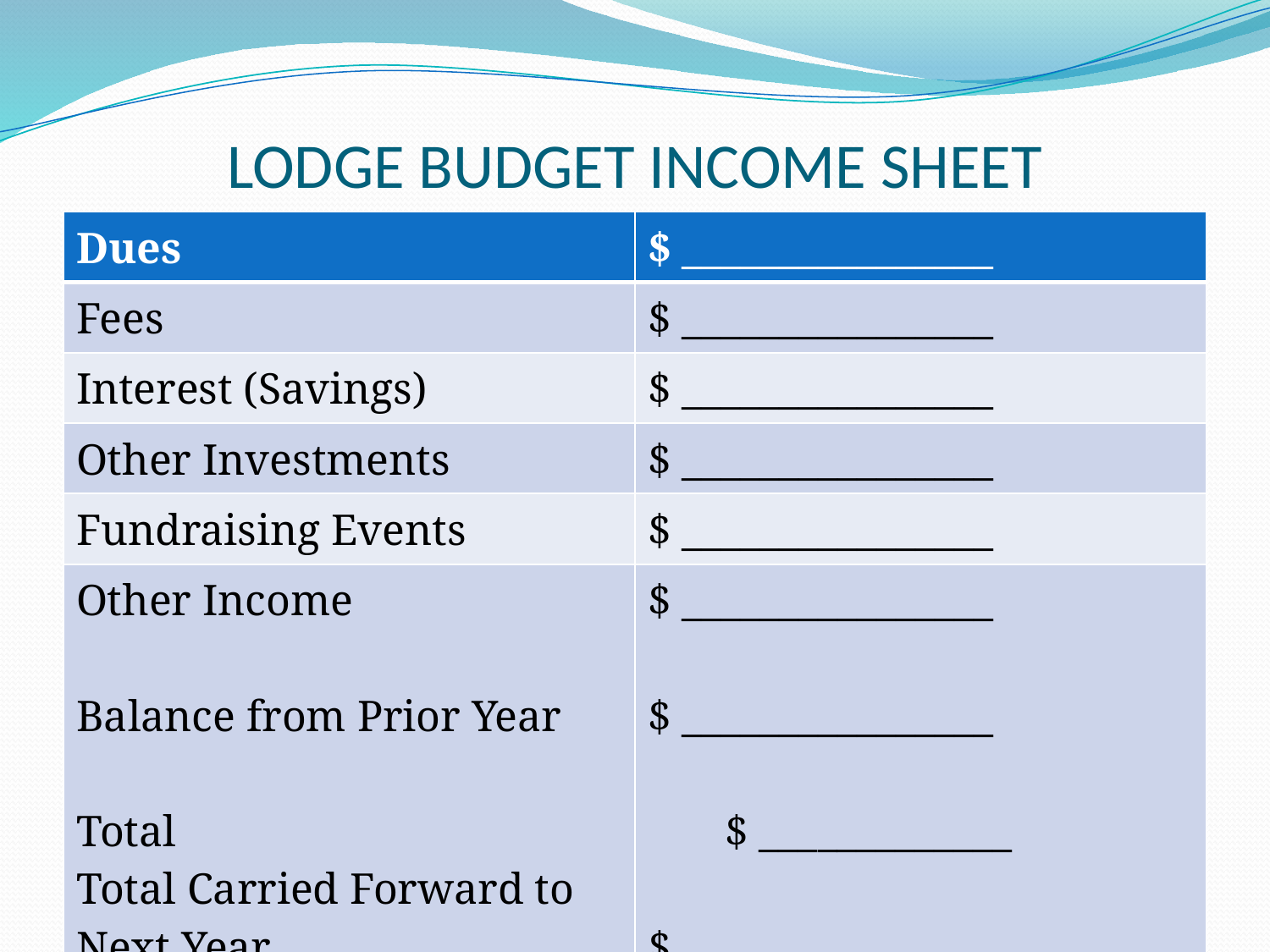

# LODGE BUDGET INCOME SHEET
| Dues | $ \_\_\_\_\_\_\_\_\_\_\_\_\_\_\_\_ |
| --- | --- |
| Fees | $ \_\_\_\_\_\_\_\_\_\_\_\_\_\_\_\_ |
| Interest (Savings) | $ \_\_\_\_\_\_\_\_\_\_\_\_\_\_\_\_ |
| Other Investments | $ \_\_\_\_\_\_\_\_\_\_\_\_\_\_\_\_ |
| Fundraising Events | $ \_\_\_\_\_\_\_\_\_\_\_\_\_\_\_\_ |
| Other Income Balance from Prior Year Total Total Carried Forward to Next Year | $ \_\_\_\_\_\_\_\_\_\_\_\_\_\_\_\_ $ \_\_\_\_\_\_\_\_\_\_\_\_\_\_\_\_ $ \_\_\_\_\_\_\_\_\_\_\_\_\_ $ \_\_\_\_\_\_\_\_\_\_\_\_\_\_\_\_\_ |
|  |  |